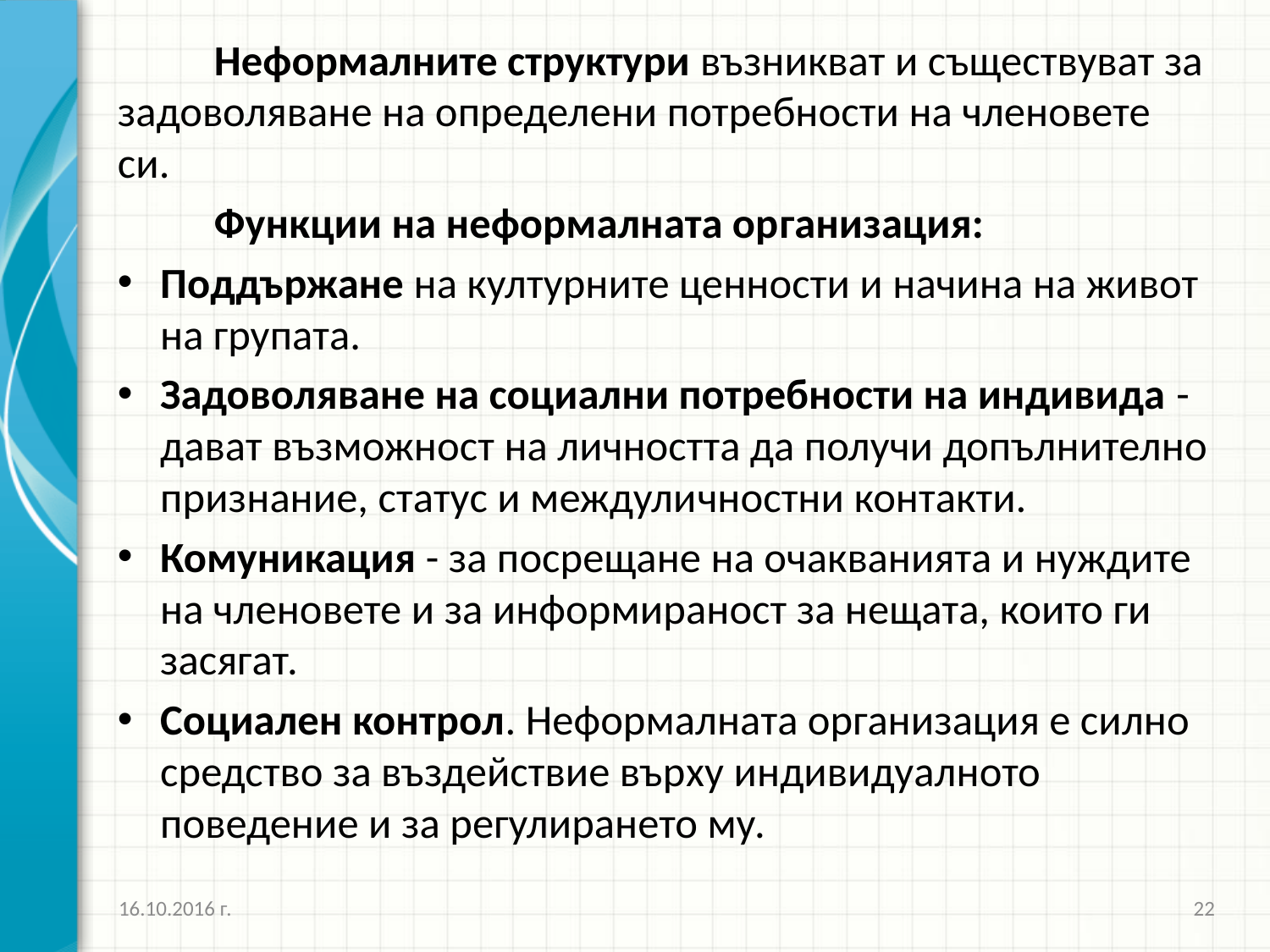

Неформалните структури възникват и съществуват за задоволяване на определени потребности на членовете си.
	Функции на неформалната ор­ганизация:
Поддържане на културните ценности и начина на живот на групата.
Задоволяване на социални потребности на индивида - да­ват възможност на личността да получи допълнително признание, статус и междули­чностни контакти.
Комуникация - за посрещане на очакванията и нуждите на членовете и за информираност за нещата, които ги засягат.
Социален контрол. Неформалната организация е силно средство за въздействие вър­ху индивидуалното поведение и за регулирането му.
16.10.2016 г.
22